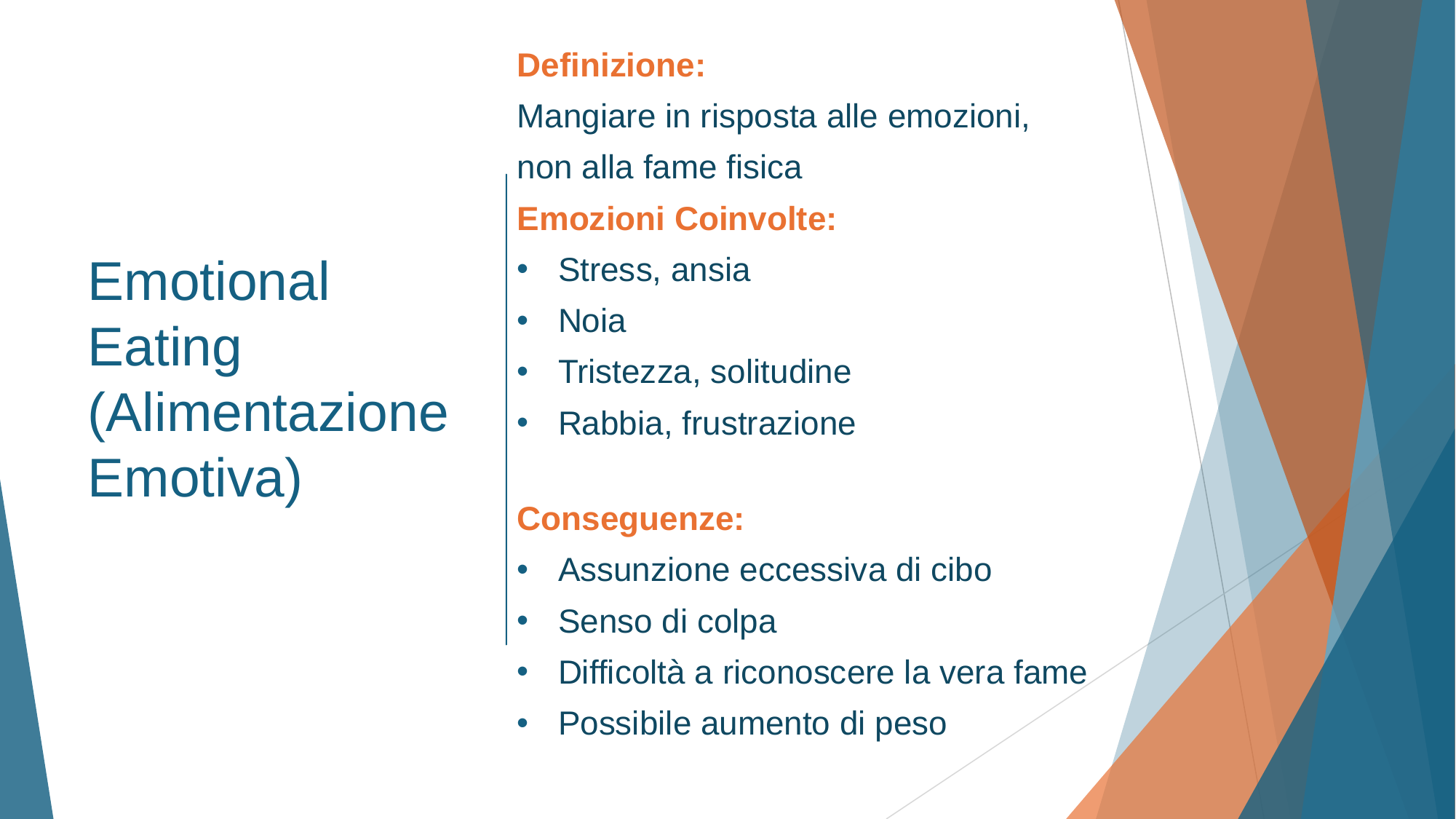

Definizione:
Mangiare in risposta alle emozioni,
non alla fame fisica
Emozioni Coinvolte:
Stress, ansia
Noia
Tristezza, solitudine
Rabbia, frustrazione

Conseguenze:
Assunzione eccessiva di cibo
Senso di colpa
Difficoltà a riconoscere la vera fame
Possibile aumento di peso

# Emotional Eating (Alimentazione Emotiva)